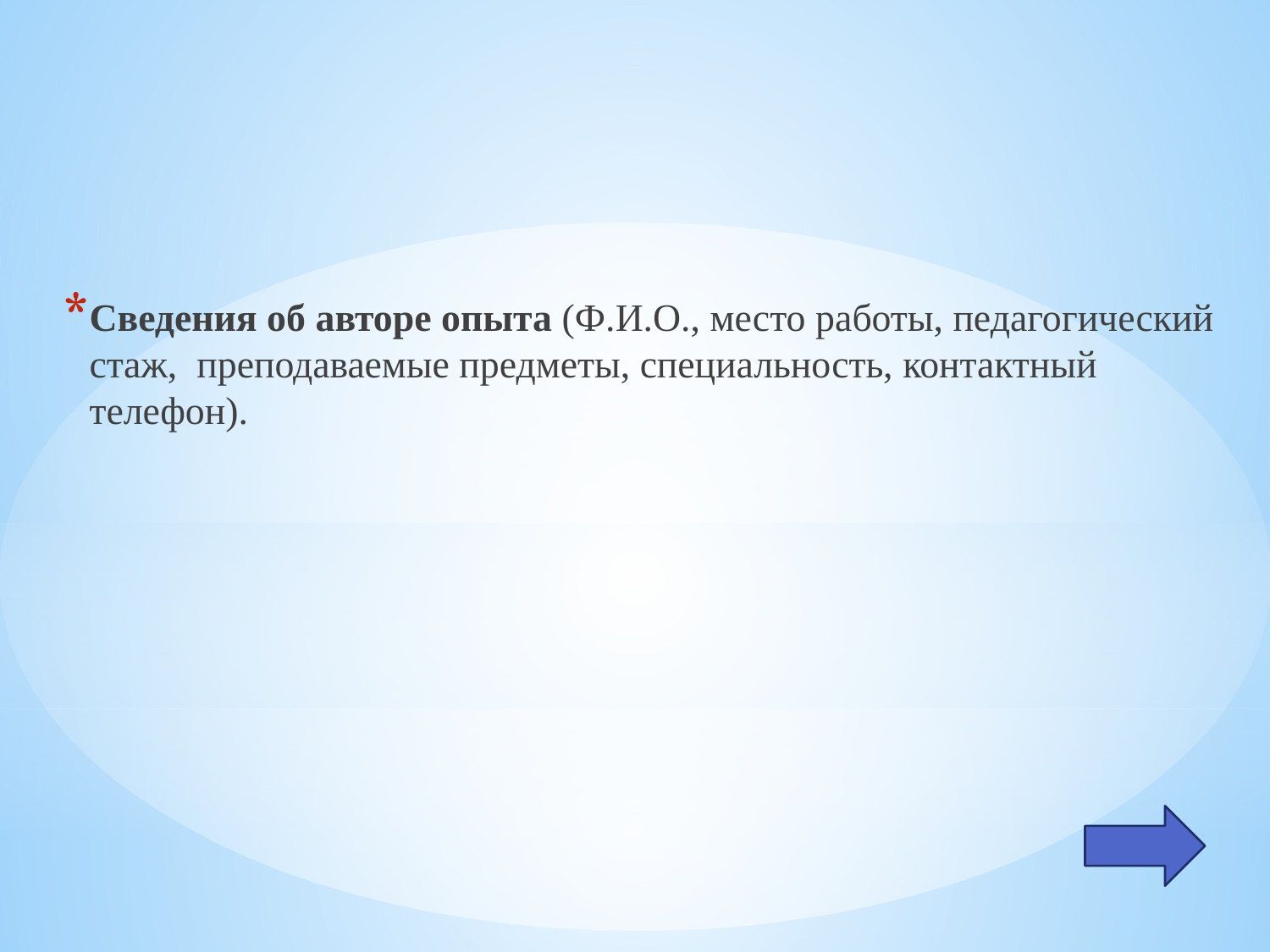

Сведения об авторе опыта (Ф.И.О., место работы, педагогический стаж,  преподаваемые предметы, специальность, контактный телефон).